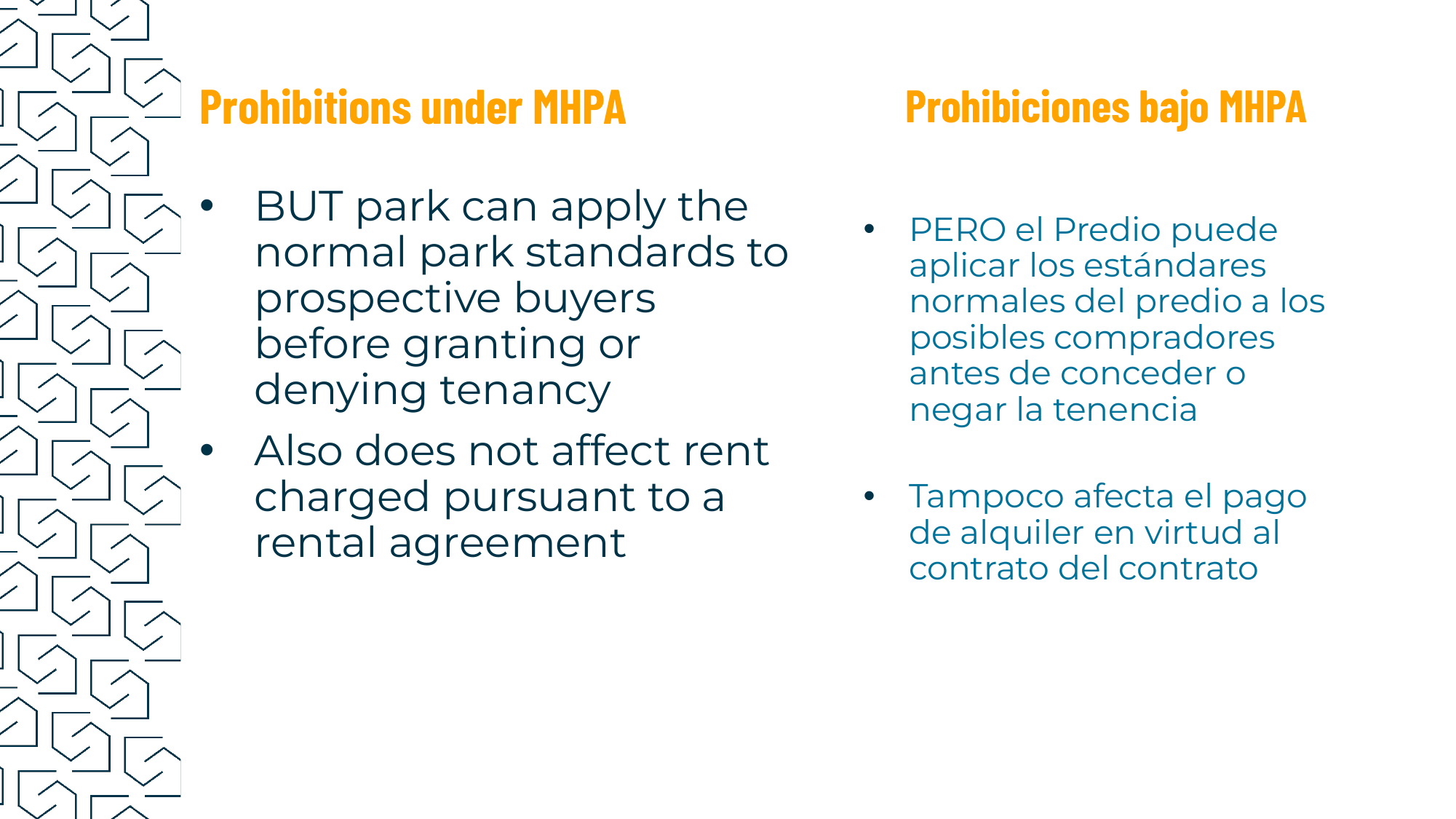

Prohibiciones bajo MHPA
# Prohibitions under MHPA

BUT park can apply the normal park standards to prospective buyers before granting or denying tenancy
Also does not affect rent charged pursuant to a rental agreement

PERO el Predio puede aplicar los estándares normales del predio a los posibles compradores antes de conceder o negar la tenencia

Tampoco afecta el pago de alquiler en virtud al contrato del contrato